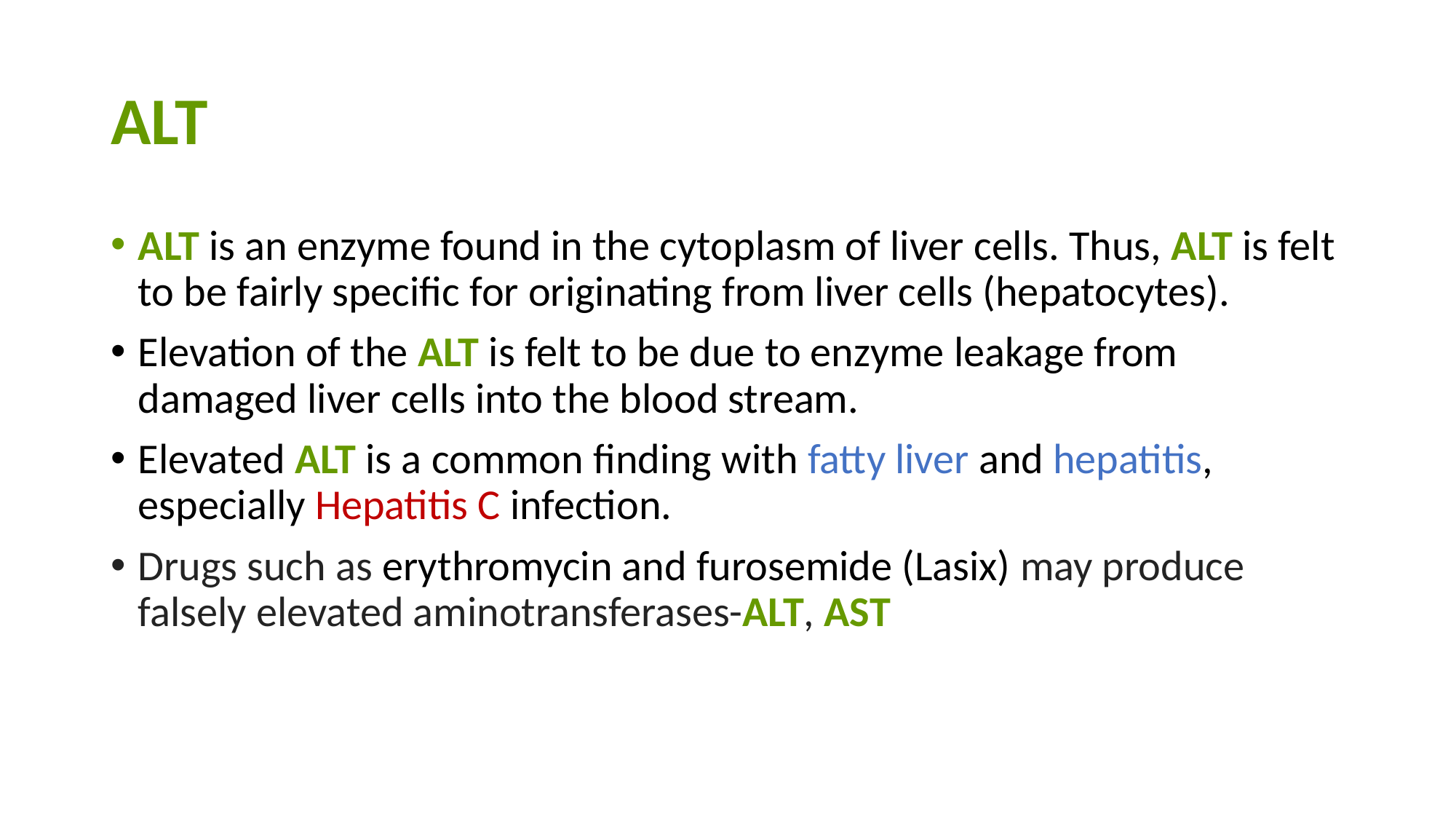

# ALT
ALT is an enzyme found in the cytoplasm of liver cells. Thus, ALT is felt to be fairly specific for originating from liver cells (hepatocytes).
Elevation of the ALT is felt to be due to enzyme leakage from damaged liver cells into the blood stream.
Elevated ALT is a common finding with fatty liver and hepatitis, especially Hepatitis C infection.
Drugs such as erythromycin and furosemide (Lasix) may produce falsely elevated aminotransferases-ALT, AST